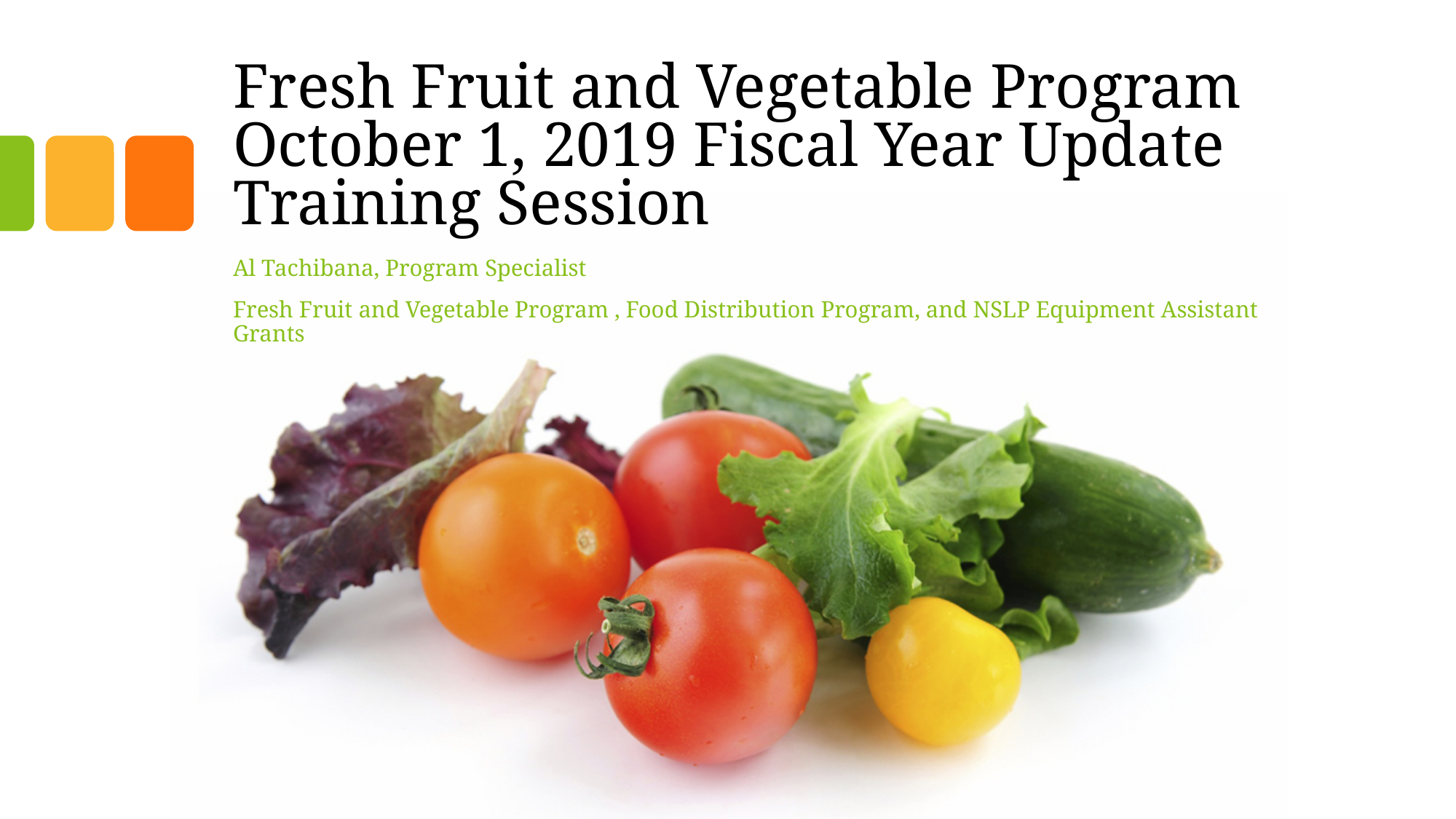

# Fresh Fruit and Vegetable Program October 1, 2019 Fiscal Year Update Training Session
Al Tachibana, Program Specialist
Fresh Fruit and Vegetable Program , Food Distribution Program, and NSLP Equipment Assistant Grants